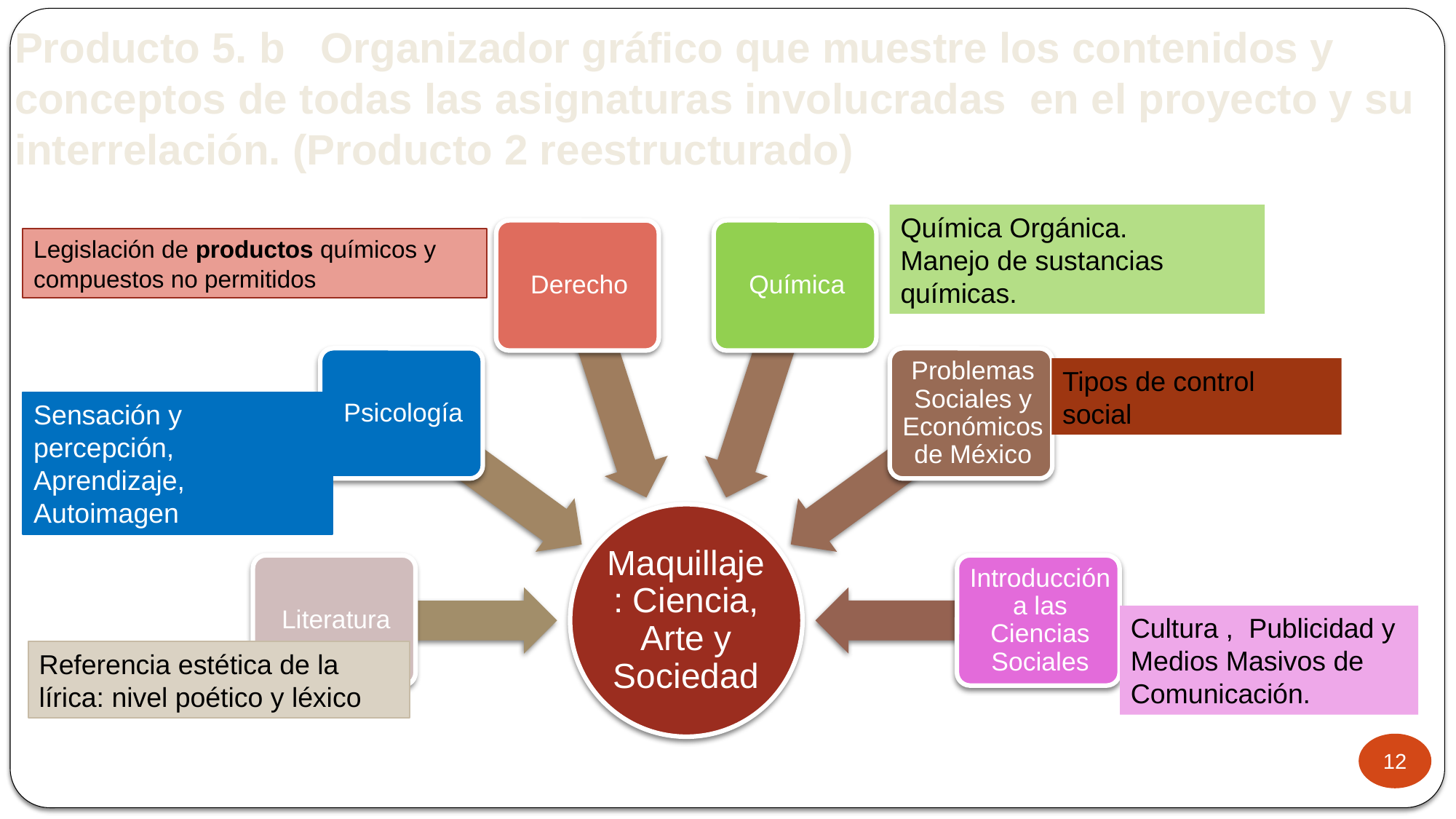

# Producto 5. b   Organizador gráfico que muestre los contenidos y conceptos de todas las asignaturas involucradas  en el proyecto y su interrelación. (Producto 2 reestructurado)
Química Orgánica.
Manejo de sustancias químicas.
Maquillaje: Ciencia, Arte y Sociedad
Literatura
Psicología
Derecho
Química
Problemas Sociales y Económicos de México
Introducción a las Ciencias Sociales
Legislación de productos químicos y compuestos no permitidos
Tipos de control social
Sensación y percepción, Aprendizaje, Autoimagen
Cultura ,  Publicidad y Medios Masivos de Comunicación.
Referencia estética de la lírica: nivel poético y léxico
12